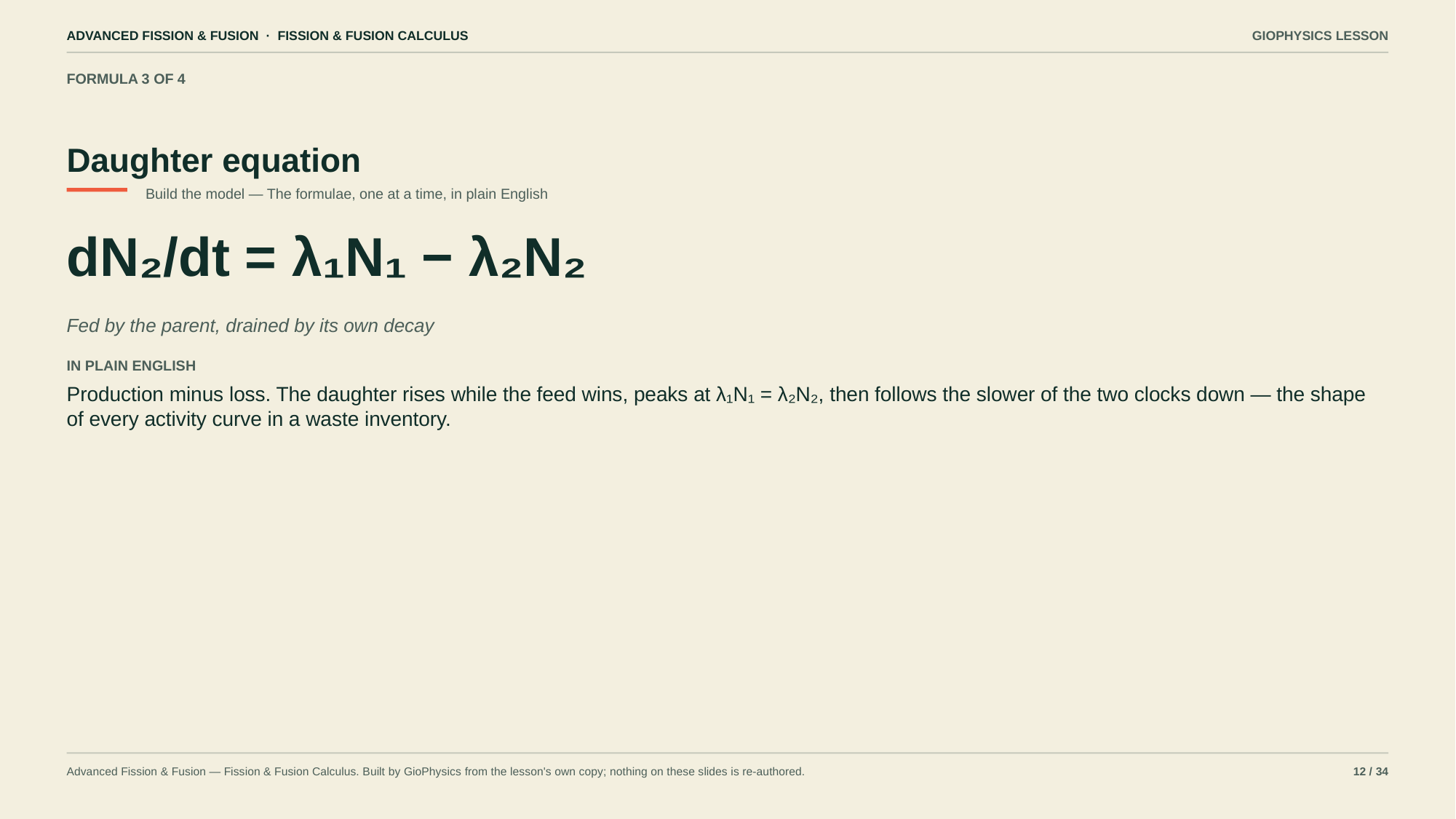

ADVANCED FISSION & FUSION  ·  FISSION & FUSION CALCULUS
GIOPHYSICS LESSON

FORMULA 3 OF 4
Daughter equation
Build the model — The formulae, one at a time, in plain English

dN₂/dt = λ₁N₁ − λ₂N₂
Fed by the parent, drained by its own decay
IN PLAIN ENGLISH
Production minus loss. The daughter rises while the feed wins, peaks at λ₁N₁ = λ₂N₂, then follows the slower of the two clocks down — the shape of every activity curve in a waste inventory.

Advanced Fission & Fusion — Fission & Fusion Calculus. Built by GioPhysics from the lesson's own copy; nothing on these slides is re-authored.
12 / 34